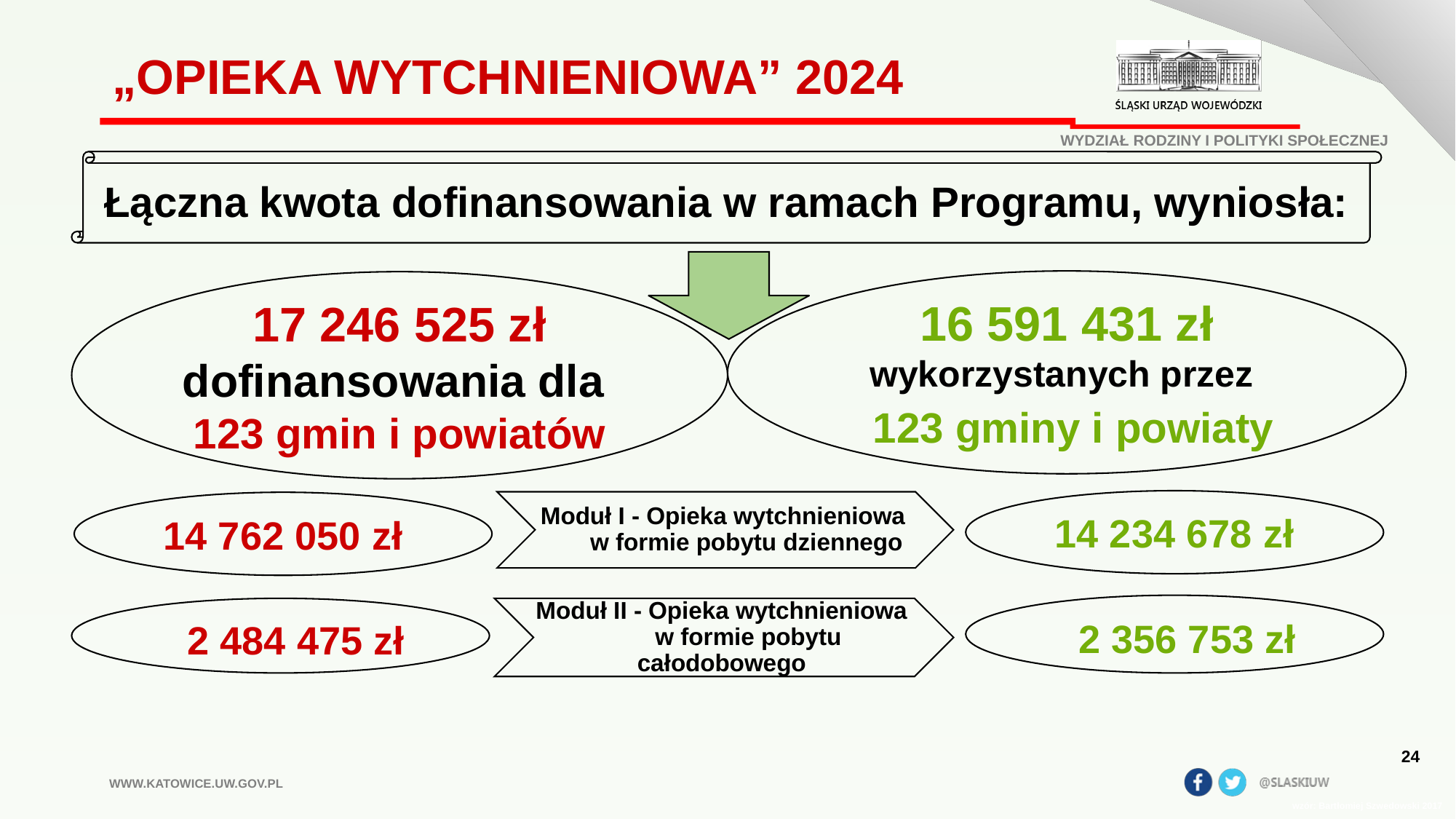

# „Opieka wytchnieniowa” 2024
WYDZIAŁ RODZINY I POLITYKI SPOŁECZNEJ
Łączna kwota dofinansowania w ramach Programu, wyniosła:

16 591 431 zł wykorzystanych przez
 123 gminy i powiaty
17 246 525 zł
dofinansowania dla
123 gmin i powiatów
Moduł I - Opieka wytchnieniowa         w formie pobytu dziennego
14 234 678 zł
14 762 050 zł
    2 356 753 zł
    2 484 475 zł

Moduł II - Opieka wytchnieniowa         w formie pobytu całodobowego
24